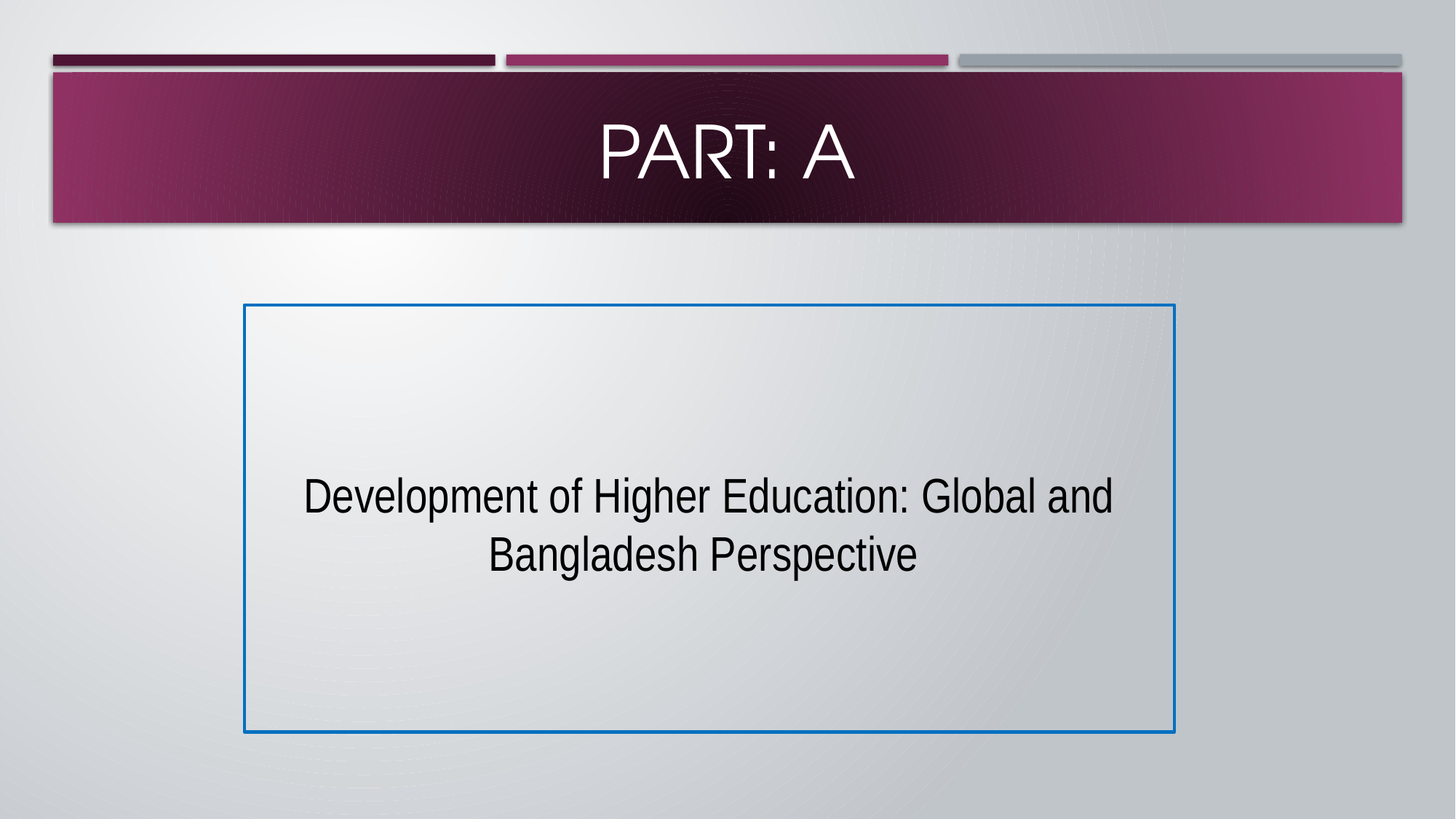

# PART: A

Development of Higher Education: Global and Bangladesh Perspective